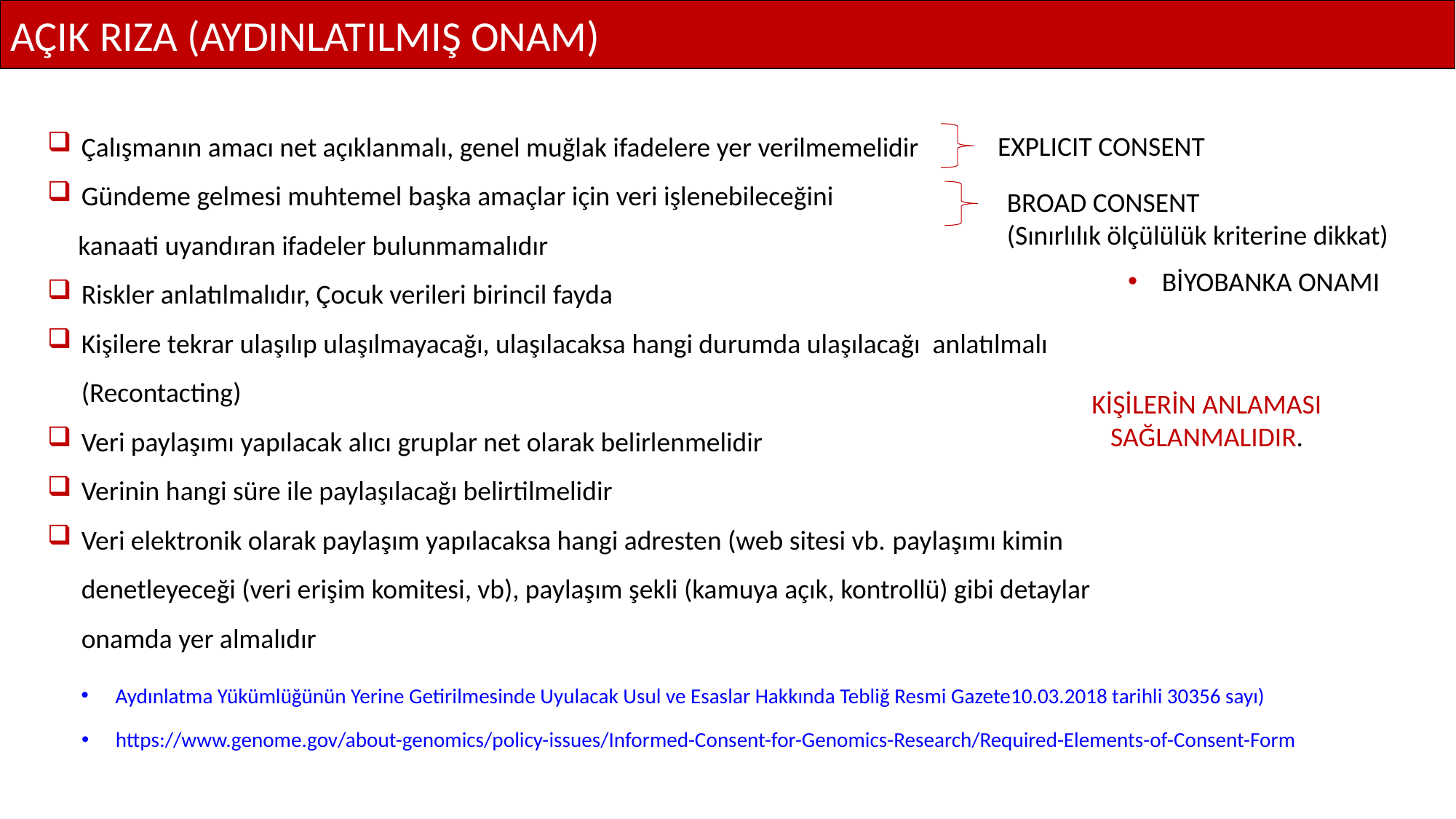

AÇIK RIZA (AYDINLATILMIŞ ONAM)
Çalışmanın amacı net açıklanmalı, genel muğlak ifadelere yer verilmemelidir
Gündeme gelmesi muhtemel başka amaçlar için veri işlenebileceğini
     kanaati uyandıran ifadeler bulunmamalıdır
Riskler anlatılmalıdır, Çocuk verileri birincil fayda
Kişilere tekrar ulaşılıp ulaşılmayacağı, ulaşılacaksa hangi durumda ulaşılacağı  anlatılmalı (Recontacting)
Veri paylaşımı yapılacak alıcı gruplar net olarak belirlenmelidir
Verinin hangi süre ile paylaşılacağı belirtilmelidir
Veri elektronik olarak paylaşım yapılacaksa hangi adresten (web sitesi vb. paylaşımı kimin denetleyeceği (veri erişim komitesi, vb), paylaşım şekli (kamuya açık, kontrollü) gibi detaylar onamda yer almalıdır

EXPLICIT CONSENT
BROAD CONSENT
(Sınırlılık ölçülülük kriterine dikkat)

BİYOBANKA ONAMI
KİŞİLERİN ANLAMASI
SAĞLANMALIDIR.
Aydınlatma Yükümlüğünün Yerine Getirilmesinde Uyulacak Usul ve Esaslar Hakkında Tebliğ Resmi Gazete10.03.2018 tarihli 30356 sayı)
https://www.genome.gov/about-genomics/policy-issues/Informed-Consent-for-Genomics-Research/Required-Elements-of-Consent-Form